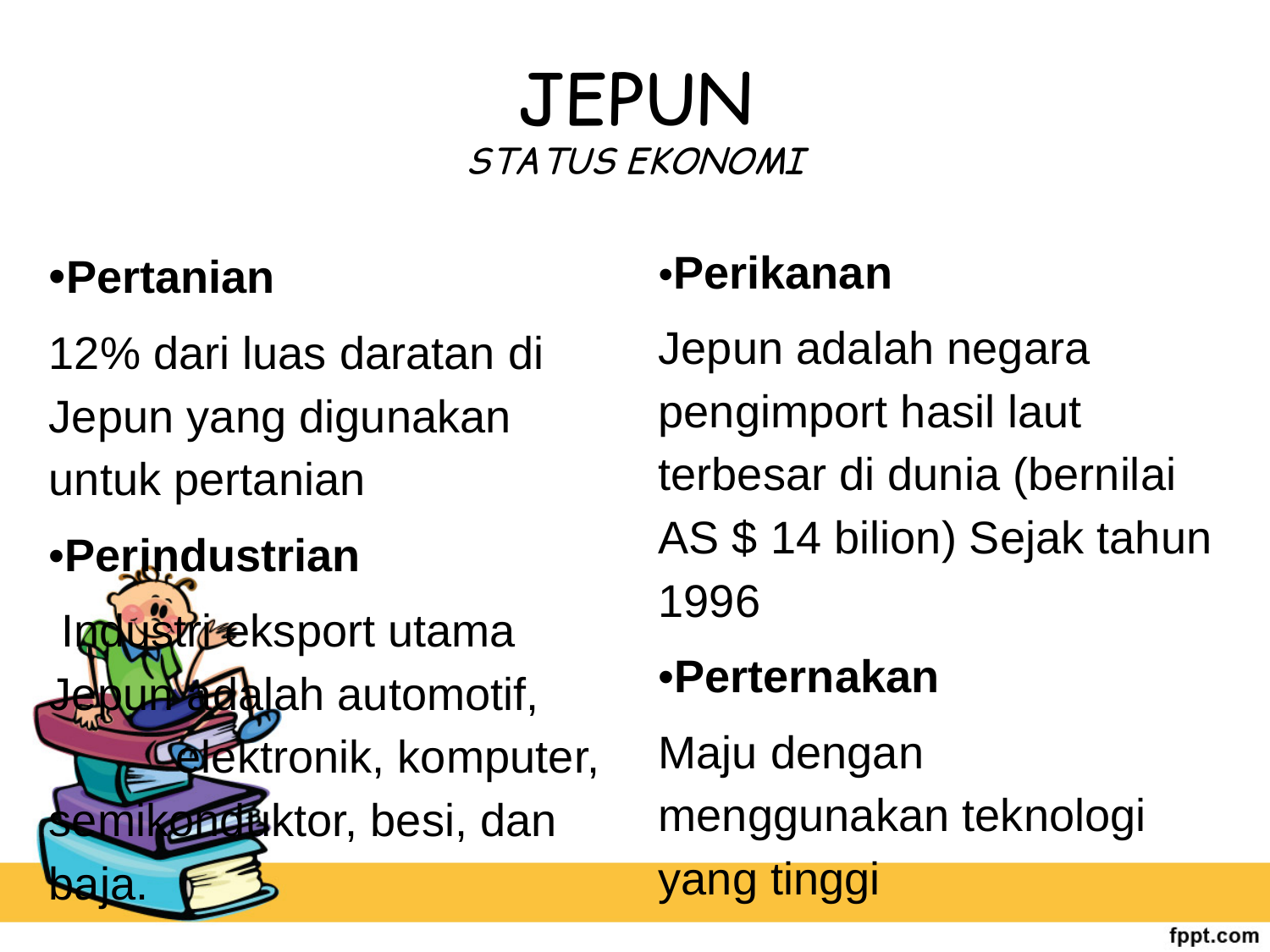

# JEPUN STATUS EKONOMI
•Pertanian
12% dari luas daratan di Jepun yang digunakan untuk pertanian
•Perindustrian
 Industri eksport utama   Jepun adalah automotif,      	elektronik, komputer, semikonduktor, besi, dan baja.

•Perikanan
Jepun adalah negara pengimport hasil laut terbesar di dunia (bernilai AS $ 14 bilion) Sejak tahun 1996
•Perternakan
Maju dengan           	menggunakan teknologi yang tinggi